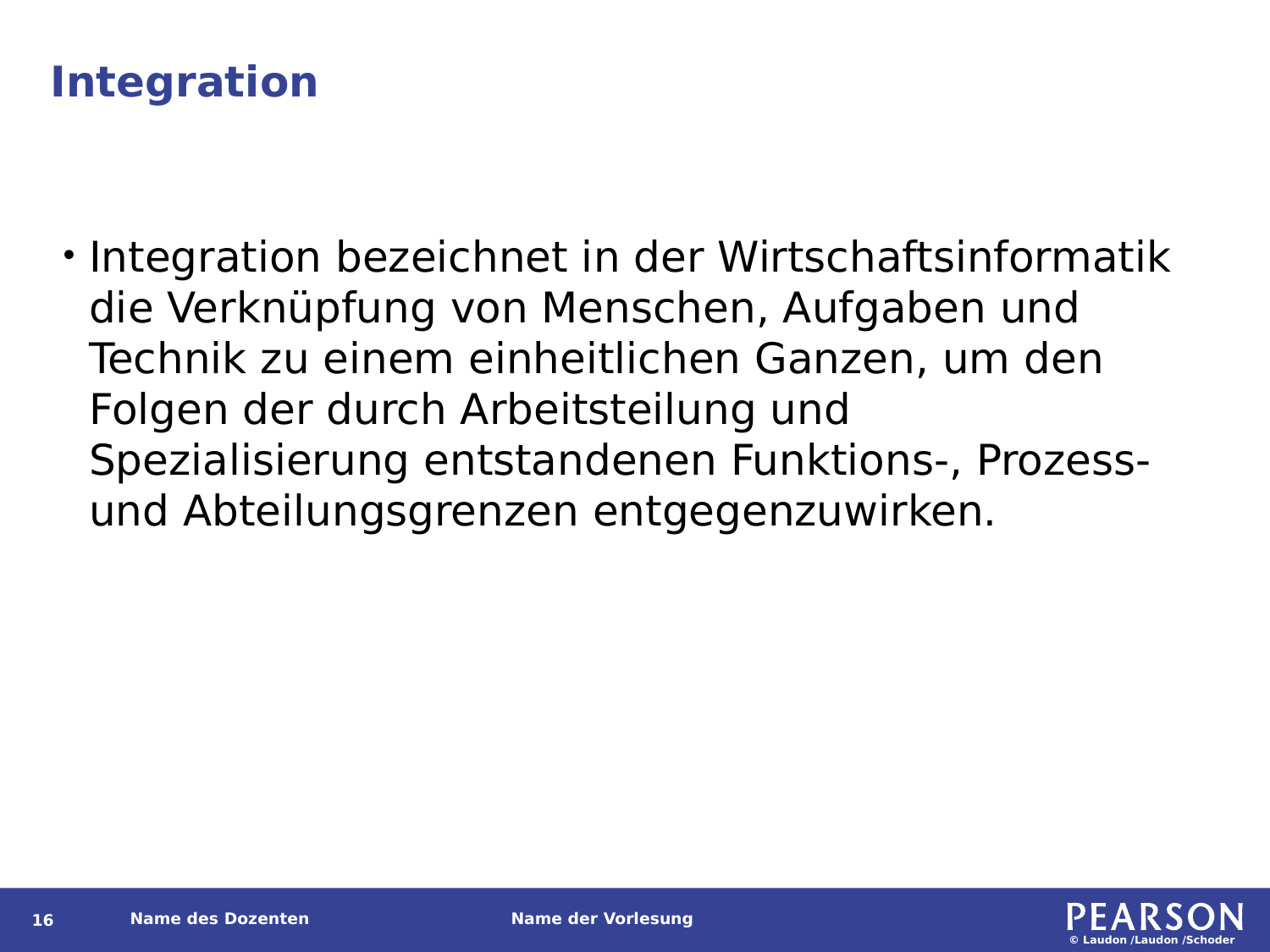

# Integration

Integration bezeichnet in der Wirtschaftsinformatik die Verknüpfung von Menschen, Aufgaben und Technik zu einem einheitlichen Ganzen, um den Folgen der durch Arbeitsteilung und Spezialisierung entstandenen Funktions-, Prozess- und Abteilungsgrenzen entgegenzuwirken.
16